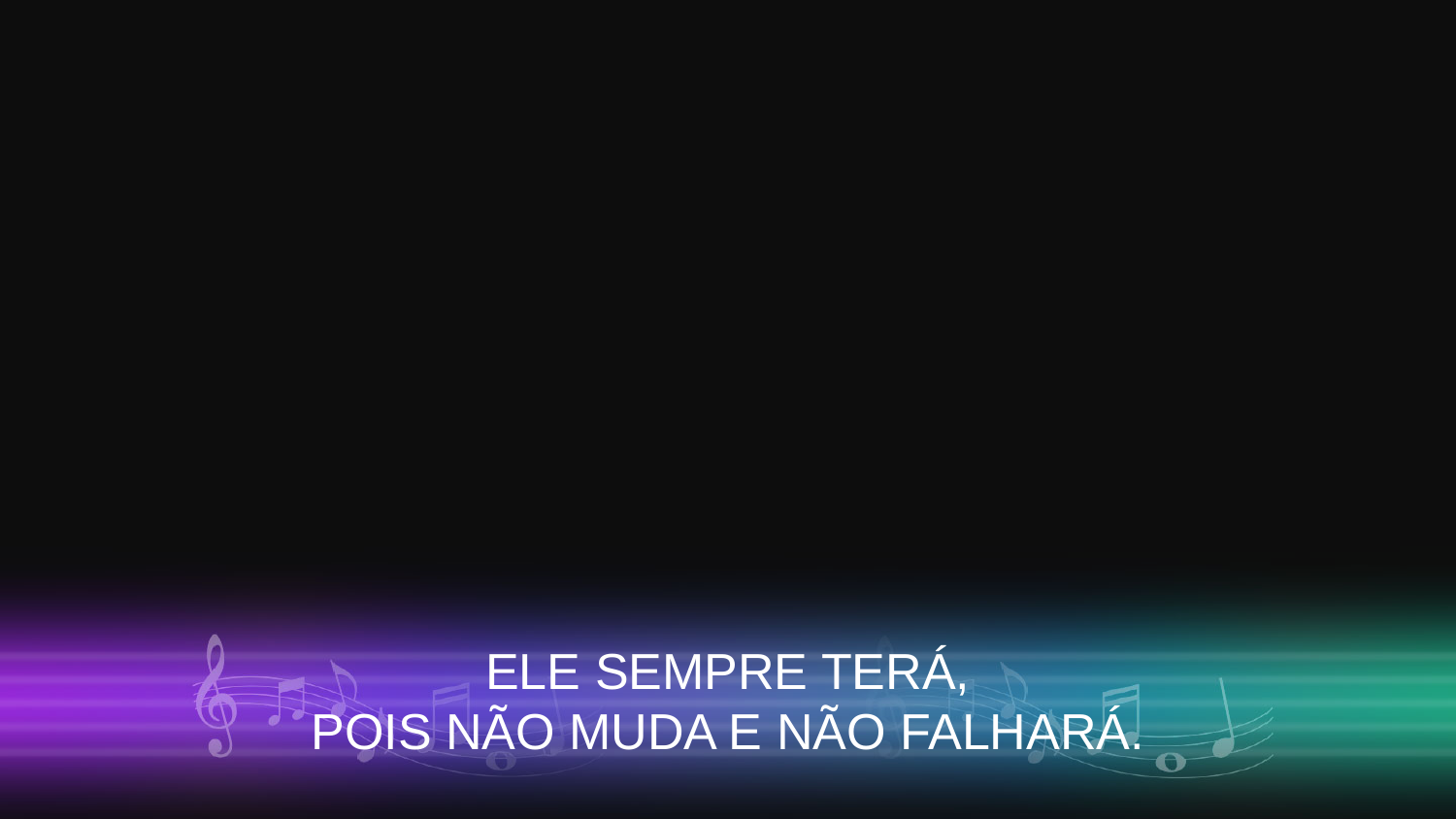

ELE SEMPRE TERÁ,
POIS NÃO MUDA E NÃO FALHARÁ.